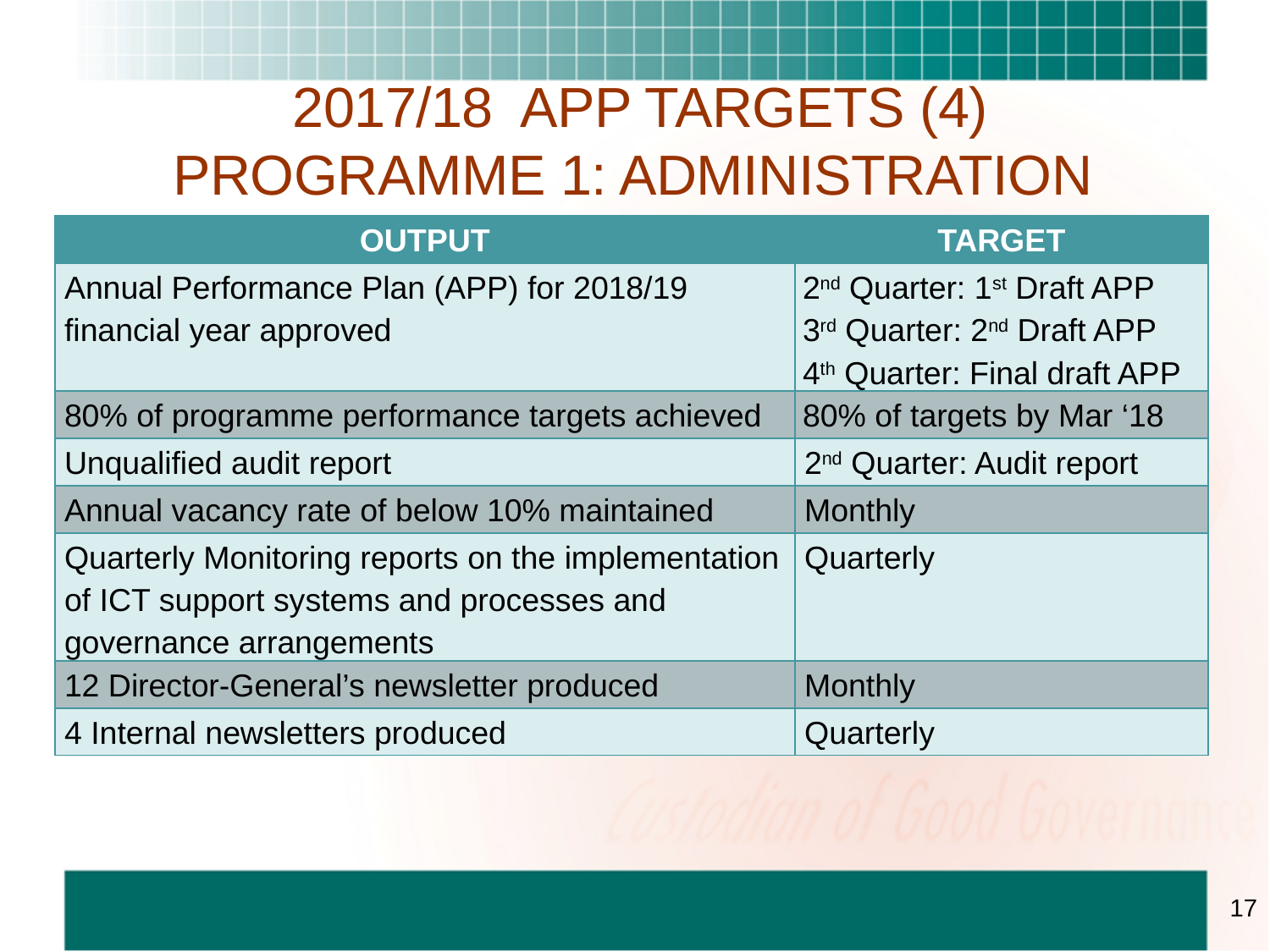

# 2017/18  APP TARGETS (4) PROGRAMME 1: ADMINISTRATION
| OUTPUT | TARGET |
| --- | --- |
| Annual Performance Plan (APP) for 2018/19 financial year approved | 2nd Quarter: 1st Draft APP 3rd Quarter: 2nd Draft APP 4th Quarter: Final draft APP |
| 80% of programme performance targets achieved | 80% of targets by Mar ‘18 |
| Unqualified audit report | 2nd Quarter: Audit report |
| Annual vacancy rate of below 10% maintained | Monthly |
| Quarterly Monitoring reports on the implementation of ICT support systems and processes and governance arrangements | Quarterly |
| 12 Director-General’s newsletter produced | Monthly |
| 4 Internal newsletters produced | Quarterly |
17